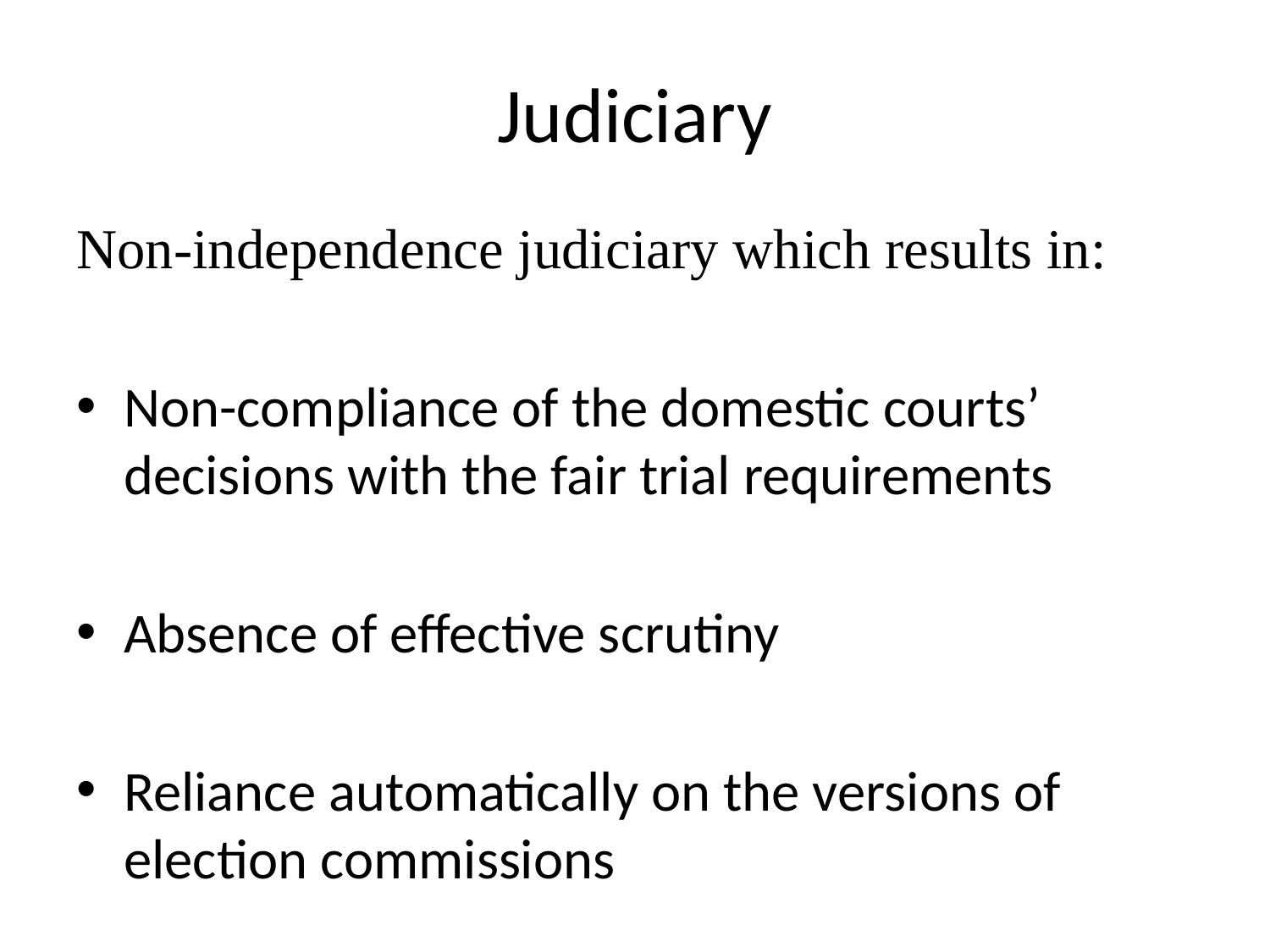

# Judiciary
Non-independence judiciary which results in:

Non-compliance of the domestic courts’ decisions with the fair trial requirements

Absence of effective scrutiny

Reliance automatically on the versions of election commissions